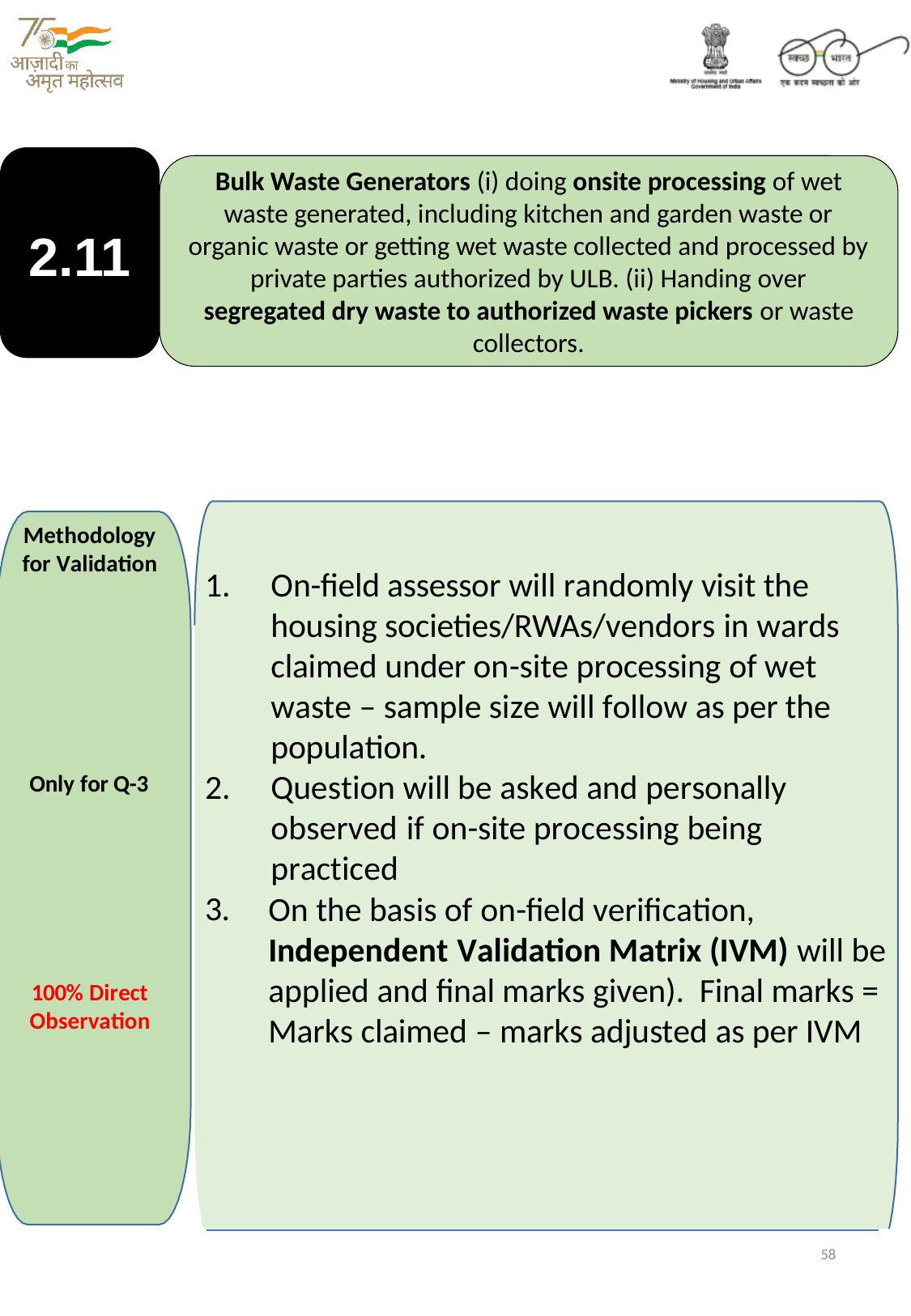

2.11
Bulk Waste Generators (i) doing onsite processing of wet waste generated, including kitchen and garden waste or organic waste or getting wet waste collected and processed by private parties authorized by ULB. (ii) Handing over segregated dry waste to authorized waste pickers or waste collectors.

On-field assessor will randomly visit the housing societies/RWAs/vendors in wards claimed under on-site processing of wet waste – sample size will follow as per the population.
Question will be asked and personally observed if on-site processing being practiced
3.
On the basis of on-field verification, Independent Validation Matrix (IVM) will be applied and final marks given).  Final marks = Marks claimed – marks adjusted as per IVM

Methodology for Validation
Only for Q-3
100% Direct Observation
58